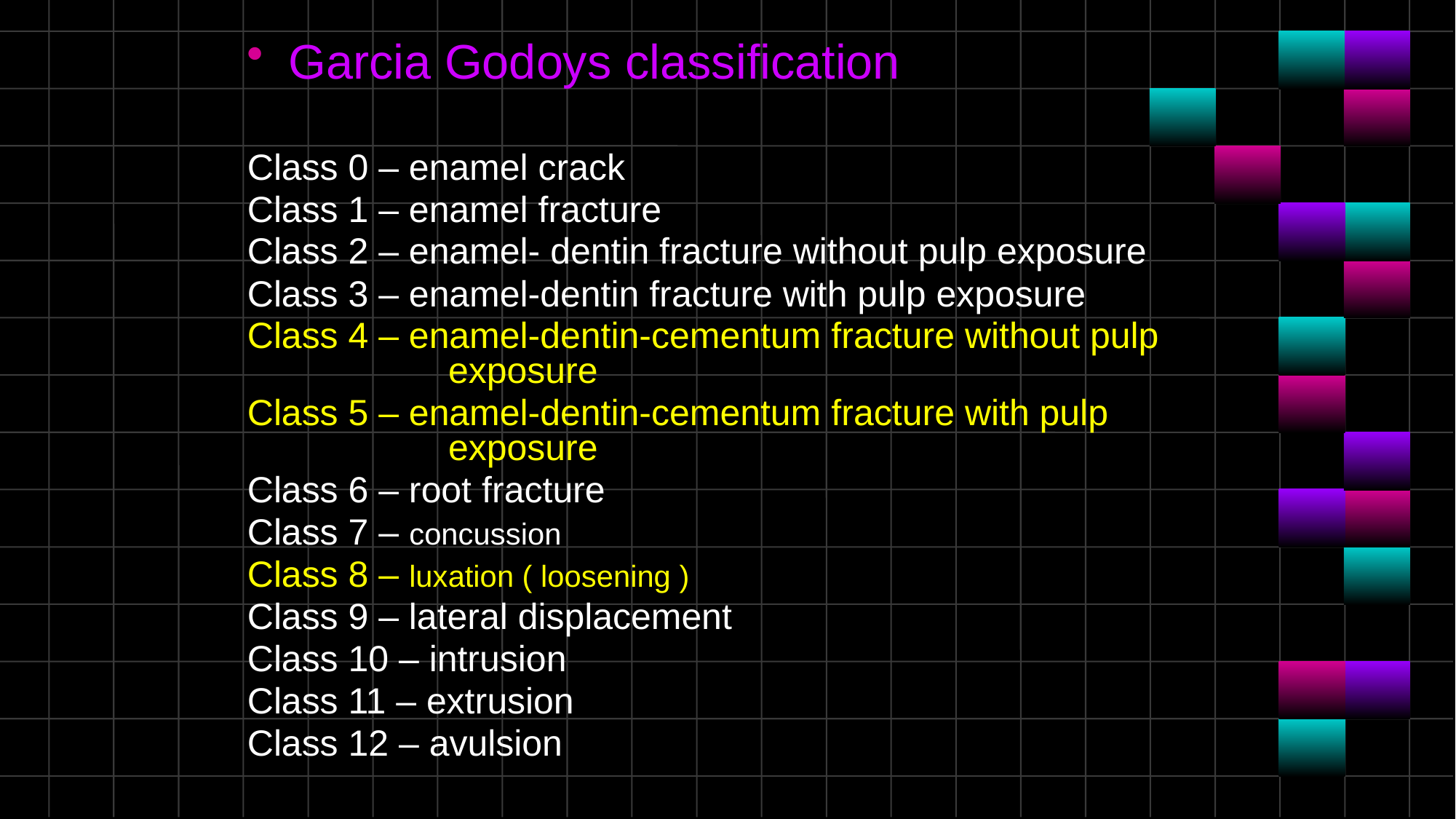

Garcia Godoys classification

Class 0 – enamel crack
Class 1 – enamel fracture
Class 2 – enamel- dentin fracture without pulp exposure
Class 3 – enamel-dentin fracture with pulp exposure
Class 4 – enamel-dentin-cementum fracture without pulp 	     exposure
Class 5 – enamel-dentin-cementum fracture with pulp                	     exposure
Class 6 – root fracture
Class 7 – concussion
Class 8 – luxation ( loosening )
Class 9 – lateral displacement
Class 10 – intrusion
Class 11 – extrusion
Class 12 – avulsion